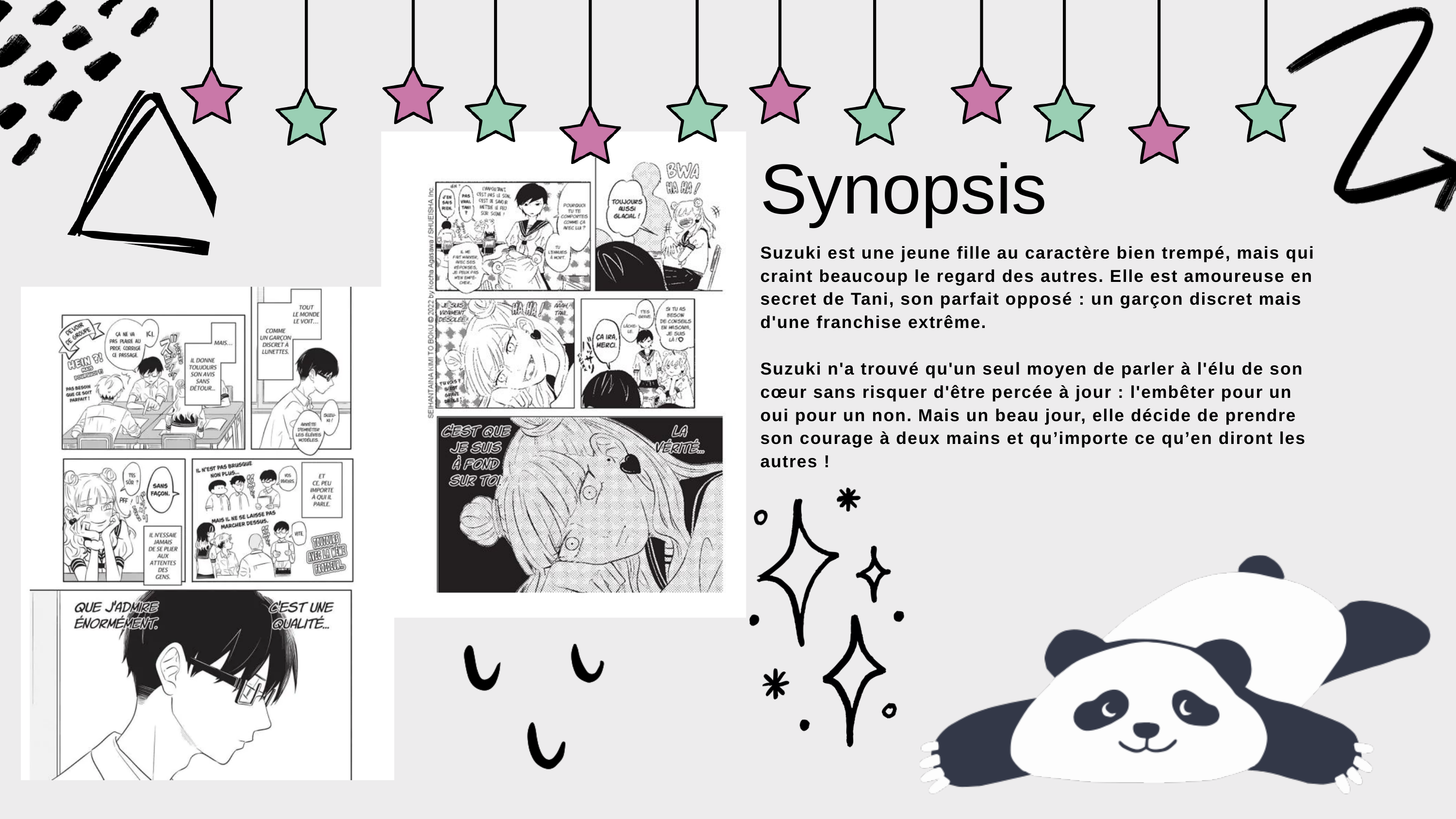

Synopsis
Suzuki est une jeune fille au caractère bien trempé, mais qui craint beaucoup le regard des autres. Elle est amoureuse en secret de Tani, son parfait opposé : un garçon discret mais d'une franchise extrême.

Suzuki n'a trouvé qu'un seul moyen de parler à l'élu de son cœur sans risquer d'être percée à jour : l'embêter pour un oui pour un non. Mais un beau jour, elle décide de prendre son courage à deux mains et qu’importe ce qu’en diront les autres !